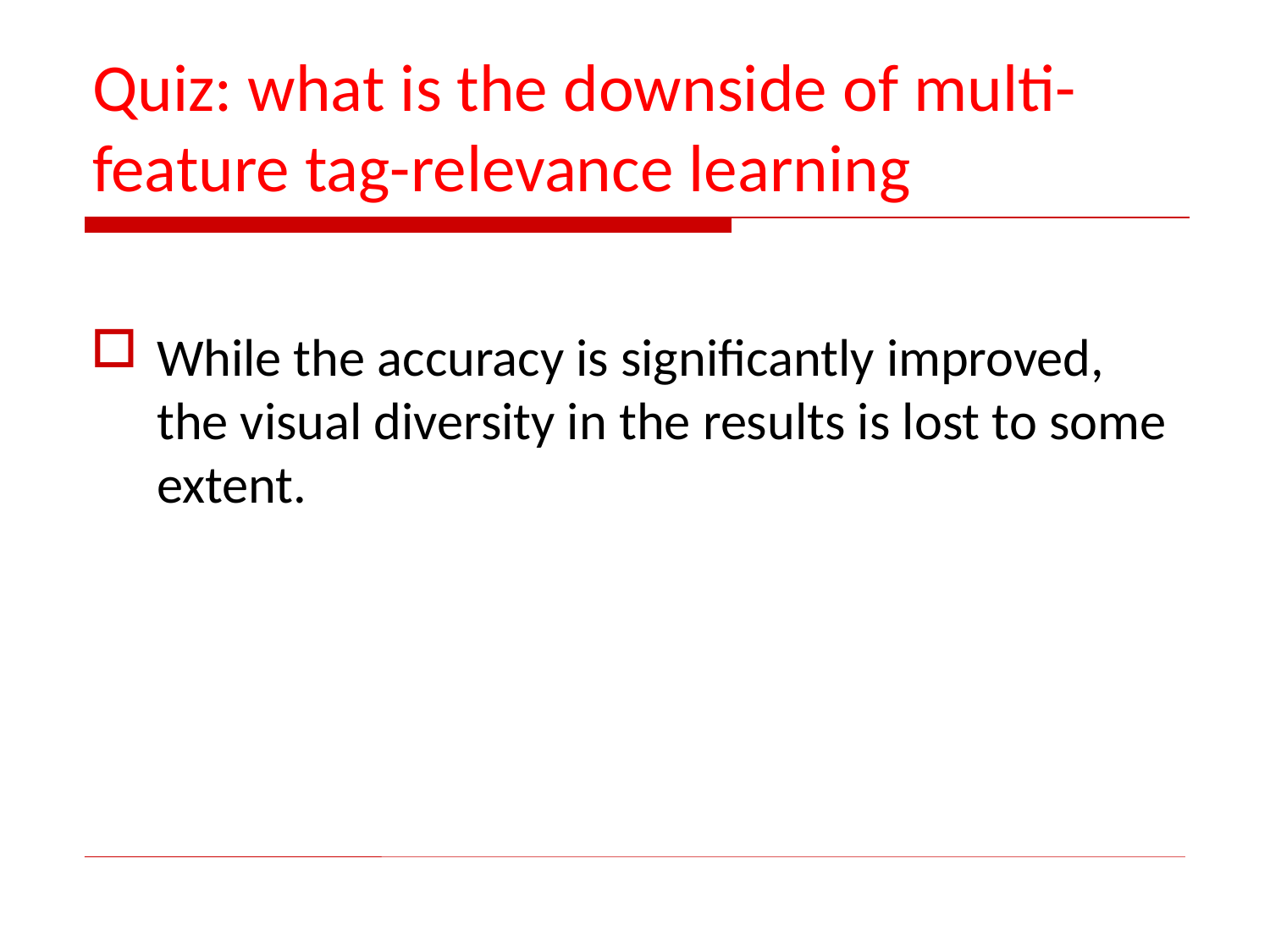

# Quiz: what is the downside of multi-feature tag-relevance learning

While the accuracy is significantly improved, the visual diversity in the results is lost to some extent.